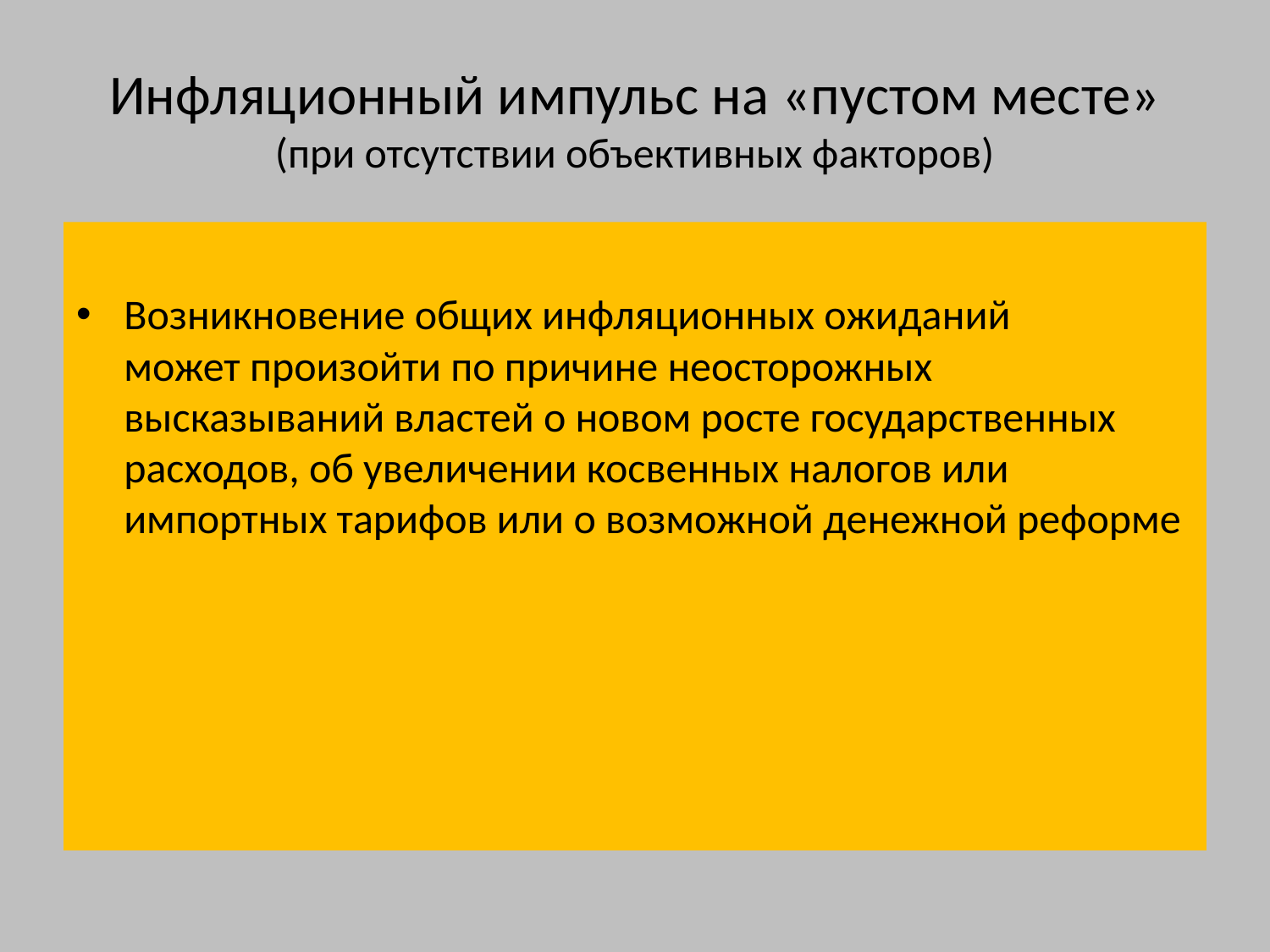

# Инфляционный импульс на «пустом месте» (при отсутствии объективных факторов)

Возникновение общих инфляционных ожиданий                    может произойти по причине неосторожных высказываний властей о новом росте государственных расходов, об увеличении косвенных налогов или импортных тарифов или о возможной денежной реформе